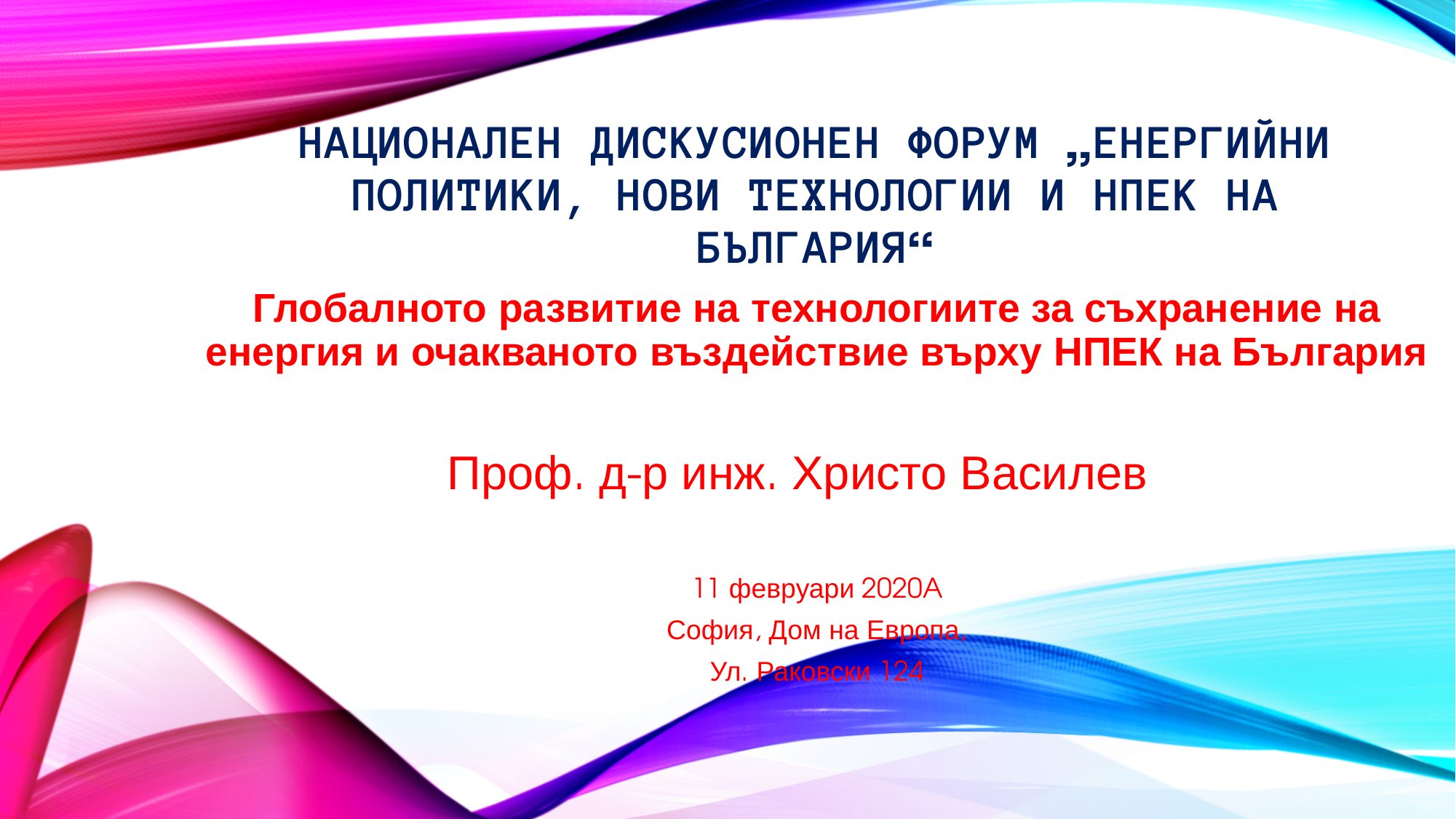

# Национален дискусионен форум „Енергийни политики, нови технологии и НПЕК на България“
Глобалното развитие на технологиите за съхранение на енергия и очакваното въздействие върху НПЕК на България

Проф. д-р инж. Христо Василев

11 февруари 2020A
София, Дом на Европа,
Ул. Раковски 124